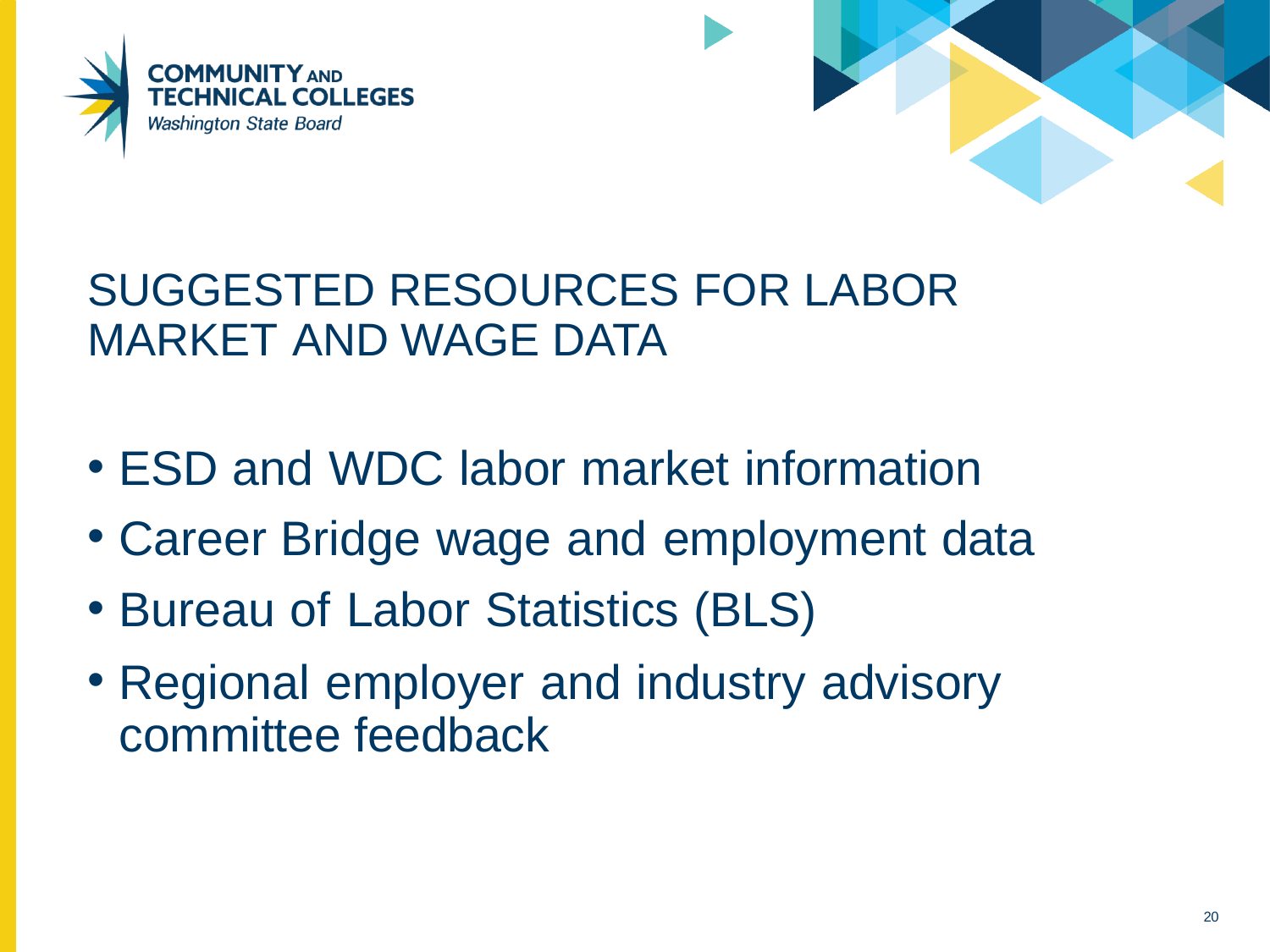

SUGGESTED RESOURCES FOR LABOR MARKET AND WAGE DATA

ESD and WDC labor market information
Career Bridge wage and employment data
Bureau of Labor Statistics (BLS)
Regional employer and industry advisory committee feedback
20